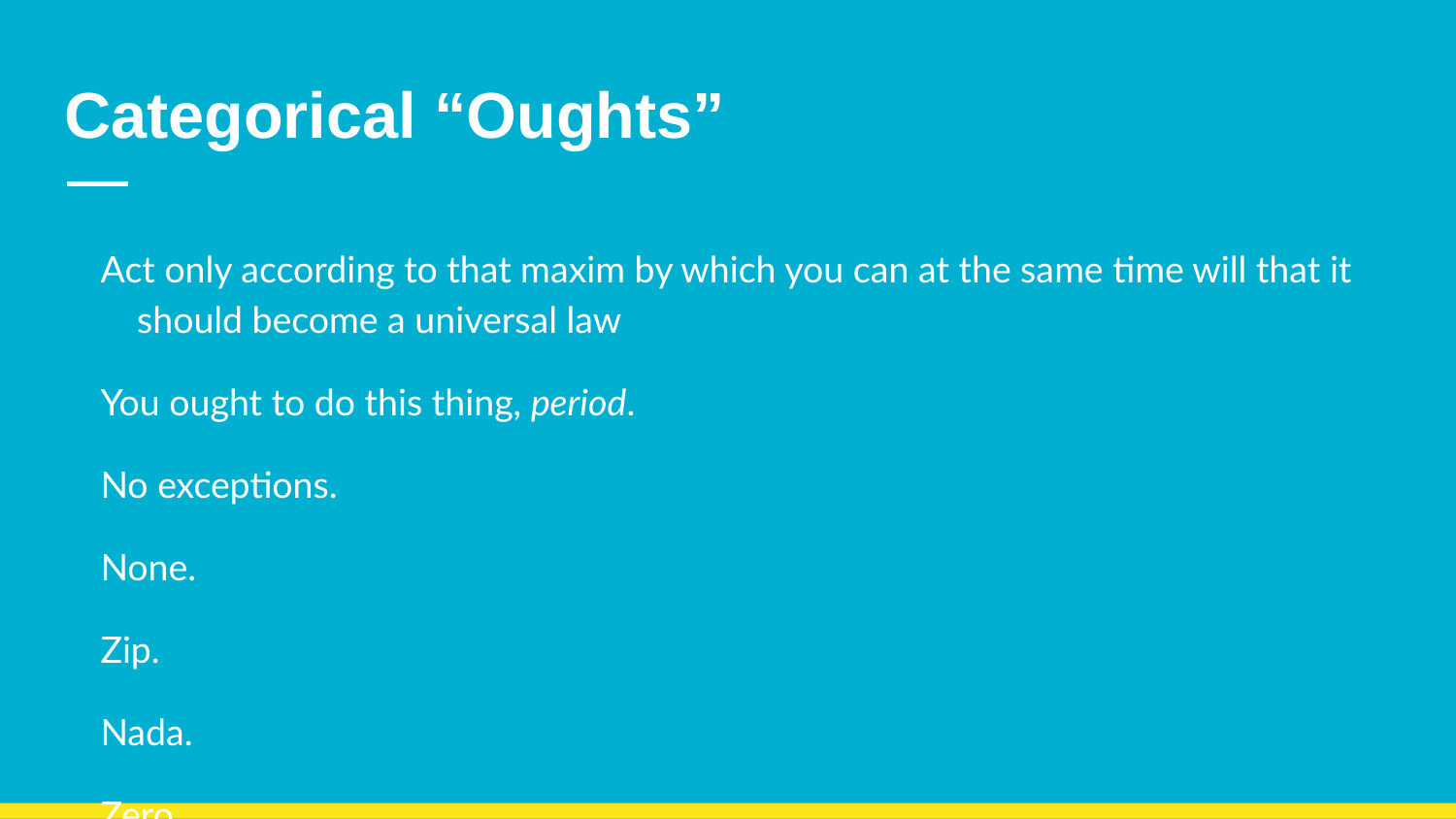

# Categorical “Oughts”
Act only according to that maxim by which you can at the same time will that it should become a universal law
You ought to do this thing, period.
No exceptions.
None.
Zip.
Nada.
Zero.
Cero.